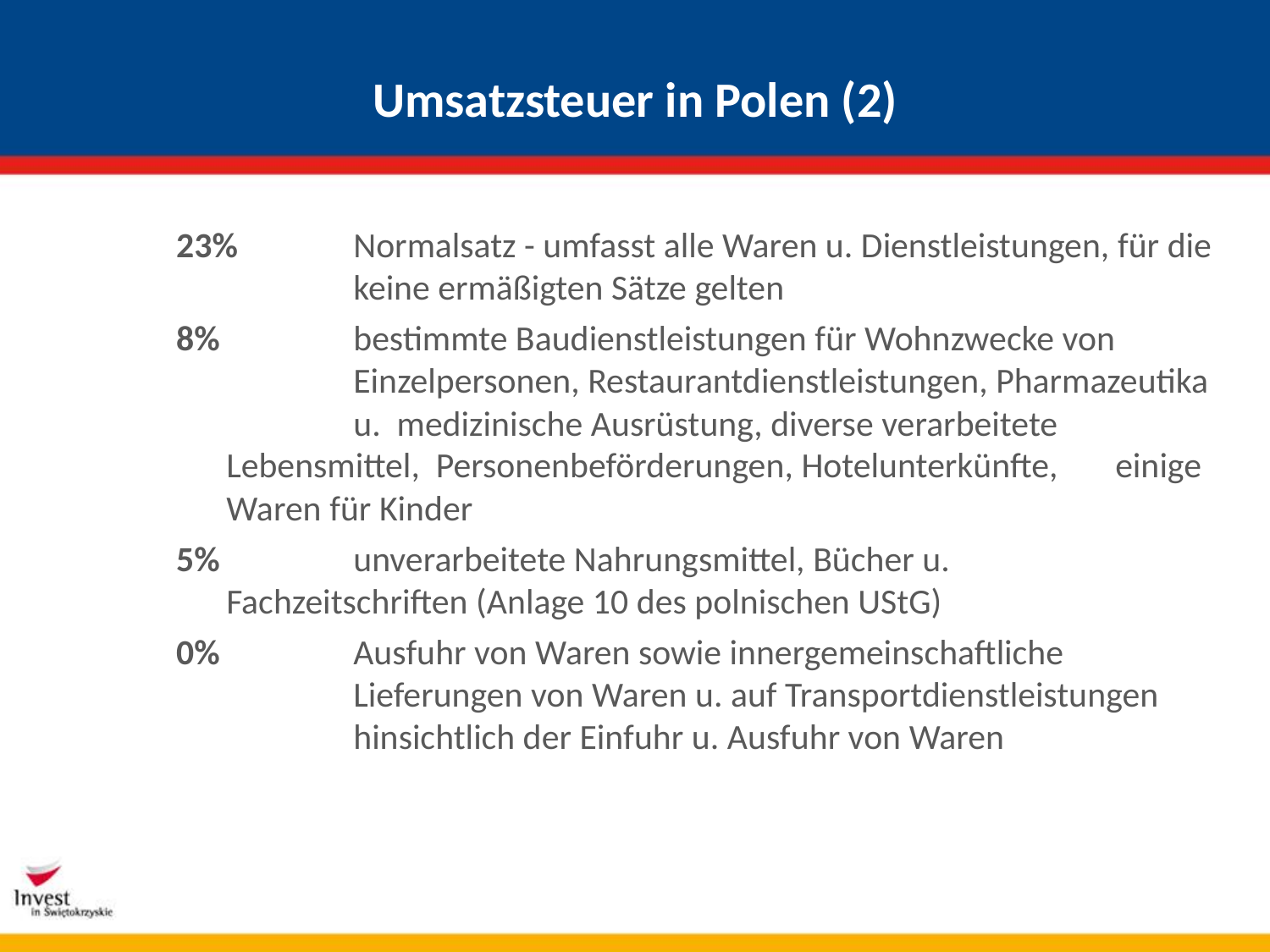

# Umsatzsteuer in Polen (2)
23% 	Normalsatz - umfasst alle Waren u. Dienstleistungen, für die 	keine ermäßigten Sätze gelten
8%		bestimmte Baudienstleistungen für Wohnzwecke von  	Einzelpersonen, Restaurantdienstleistungen, Pharmazeutika 	u.  medizinische Ausrüstung, diverse verarbeitete 	Lebensmittel,  Personenbeförderungen, Hotelunterkünfte, 	einige Waren für Kinder
5% 	unverarbeitete Nahrungsmittel, Bücher u. 	 	Fachzeitschriften (Anlage 10 des polnischen UStG)
0% 	Ausfuhr von Waren sowie innergemeinschaftliche 	 	Lieferungen von Waren u. auf Transportdienstleistungen 	hinsichtlich der Einfuhr u. Ausfuhr von Waren